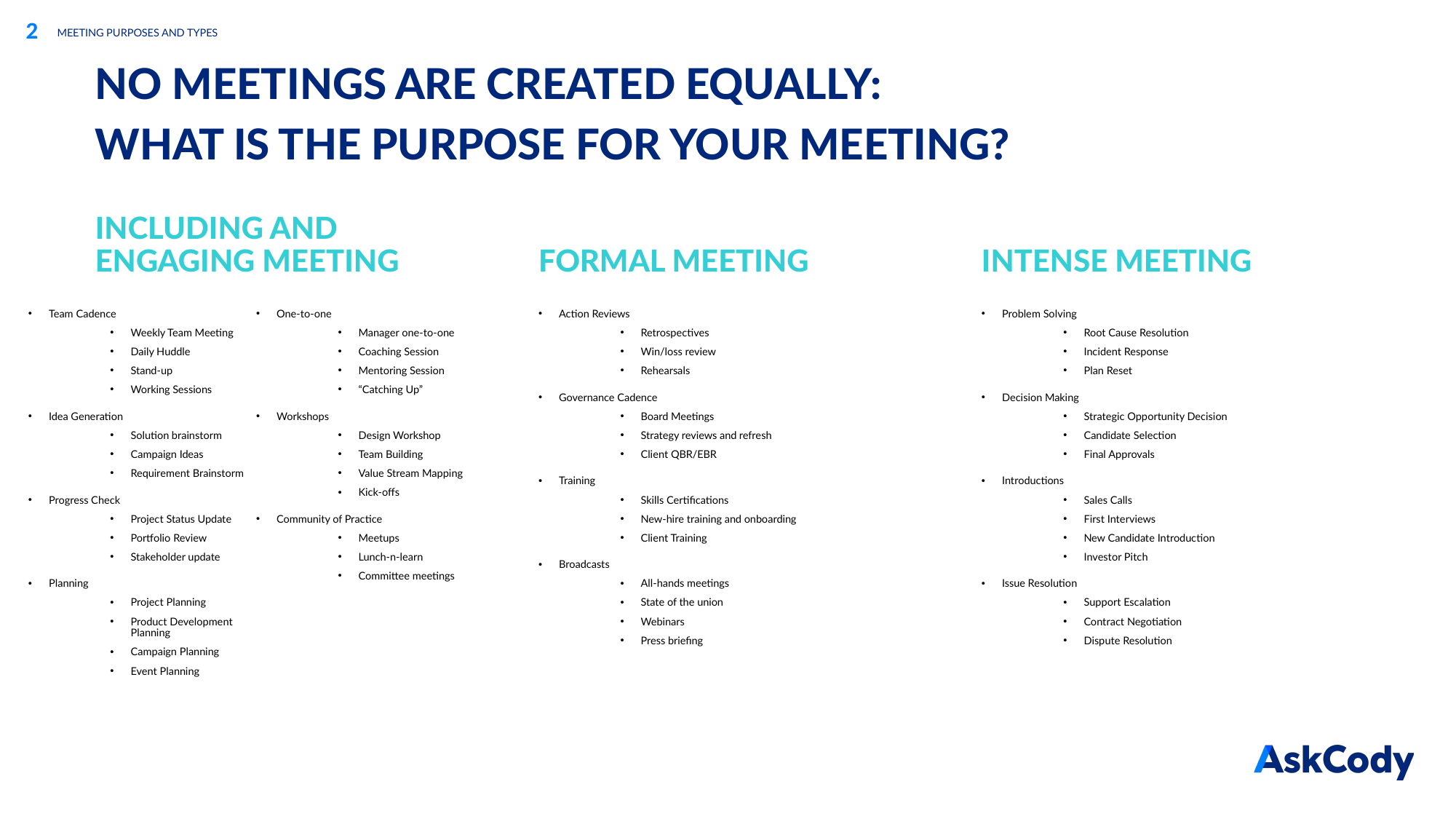

MEETING PURPOSES AND TYPES
NO MEETINGS ARE CREATED EQUALLY:
WHAT IS THE PURPOSE FOR YOUR MEETING?
# INCLUDING AND ENGAGING MEETING
FORMAL MEETING
Intense meeting
Team Cadence
Weekly Team Meeting
Daily Huddle
Stand-up
Working Sessions
Idea Generation
Solution brainstorm
Campaign Ideas
Requirement Brainstorm
Progress Check
Project Status Update
Portfolio Review
Stakeholder update
Planning
Project Planning
Product Development Planning
Campaign Planning
Event Planning

One-to-one
Manager one-to-one
Coaching Session
Mentoring Session
“Catching Up”
Workshops
Design Workshop
Team Building
Value Stream Mapping
Kick-offs
Community of Practice
Meetups
Lunch-n-learn
Committee meetings
Action Reviews
Retrospectives
Win/loss review
Rehearsals
Governance Cadence
Board Meetings
Strategy reviews and refresh
Client QBR/EBR
Training
Skills Certifications
New-hire training and onboarding
Client Training
Broadcasts
All-hands meetings
State of the union
Webinars
Press briefing
Problem Solving
Root Cause Resolution
Incident Response
Plan Reset
Decision Making
Strategic Opportunity Decision
Candidate Selection
Final Approvals
Introductions
Sales Calls
First Interviews
New Candidate Introduction
Investor Pitch
Issue Resolution
Support Escalation
Contract Negotiation
Dispute Resolution